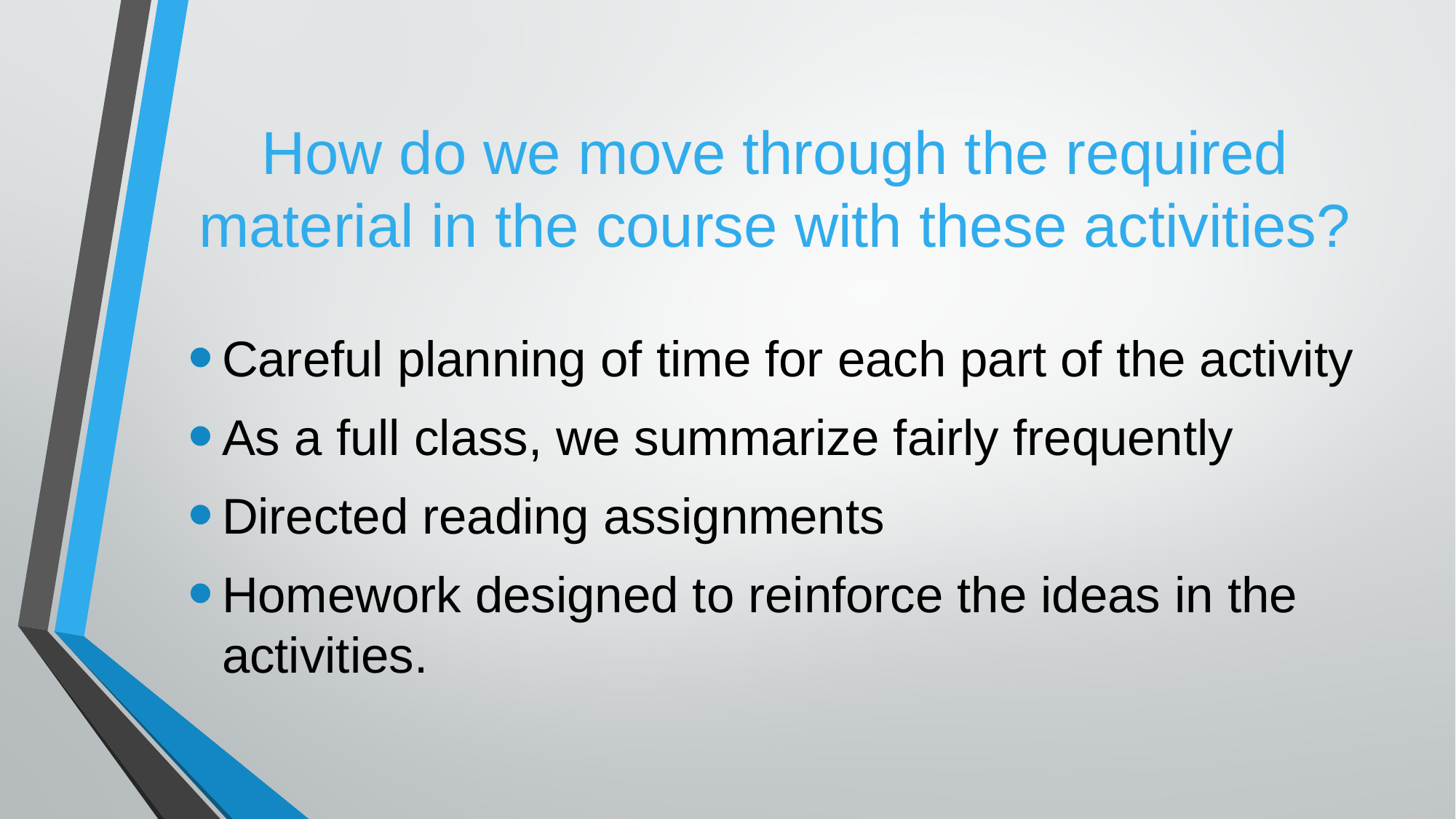

# How do we move through the required material in the course with these activities?
Careful planning of time for each part of the activity
As a full class, we summarize fairly frequently
Directed reading assignments
Homework designed to reinforce the ideas in the activities.